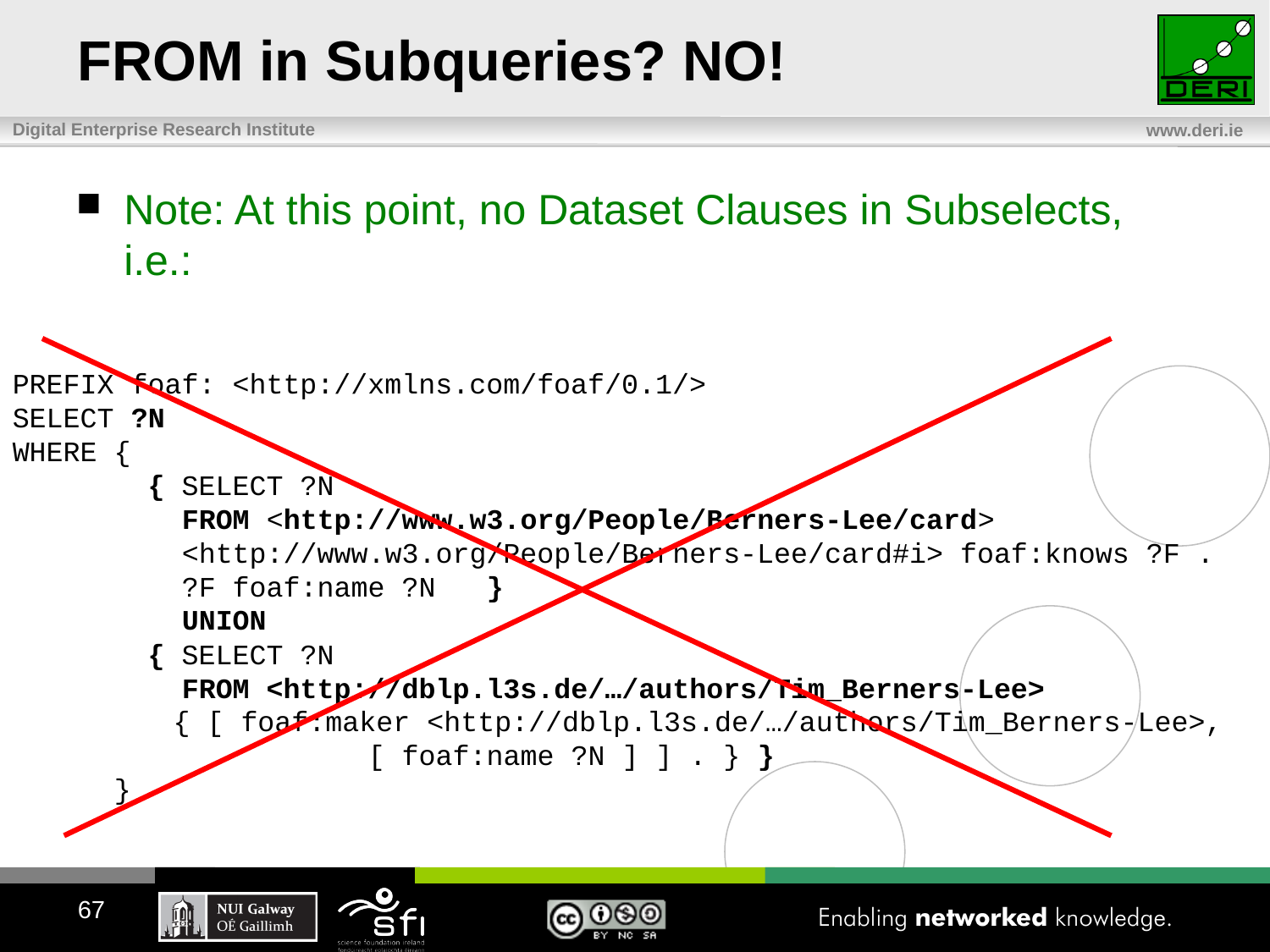

# FROM in Subqueries? NO!
Note: At this point, no Dataset Clauses in Subselects, i.e.:

PREFIX foaf: <http://xmlns.com/foaf/0.1/>
SELECT ?N
WHERE {
        { SELECT ?N
          FROM <http://www.w3.org/People/Berners-Lee/card>
          <http://www.w3.org/People/Berners-Lee/card#i> foaf:knows ?F .
          ?F foaf:name ?N   }
          UNION
        { SELECT ?N
          FROM <http://dblp.l3s.de/…/authors/Tim_Berners-Lee>
	  { [ foaf:maker <http://dblp.l3s.de/…/authors/Tim_Berners-Lee>,
                     [ foaf:name ?N ] ] . } }
      }
67